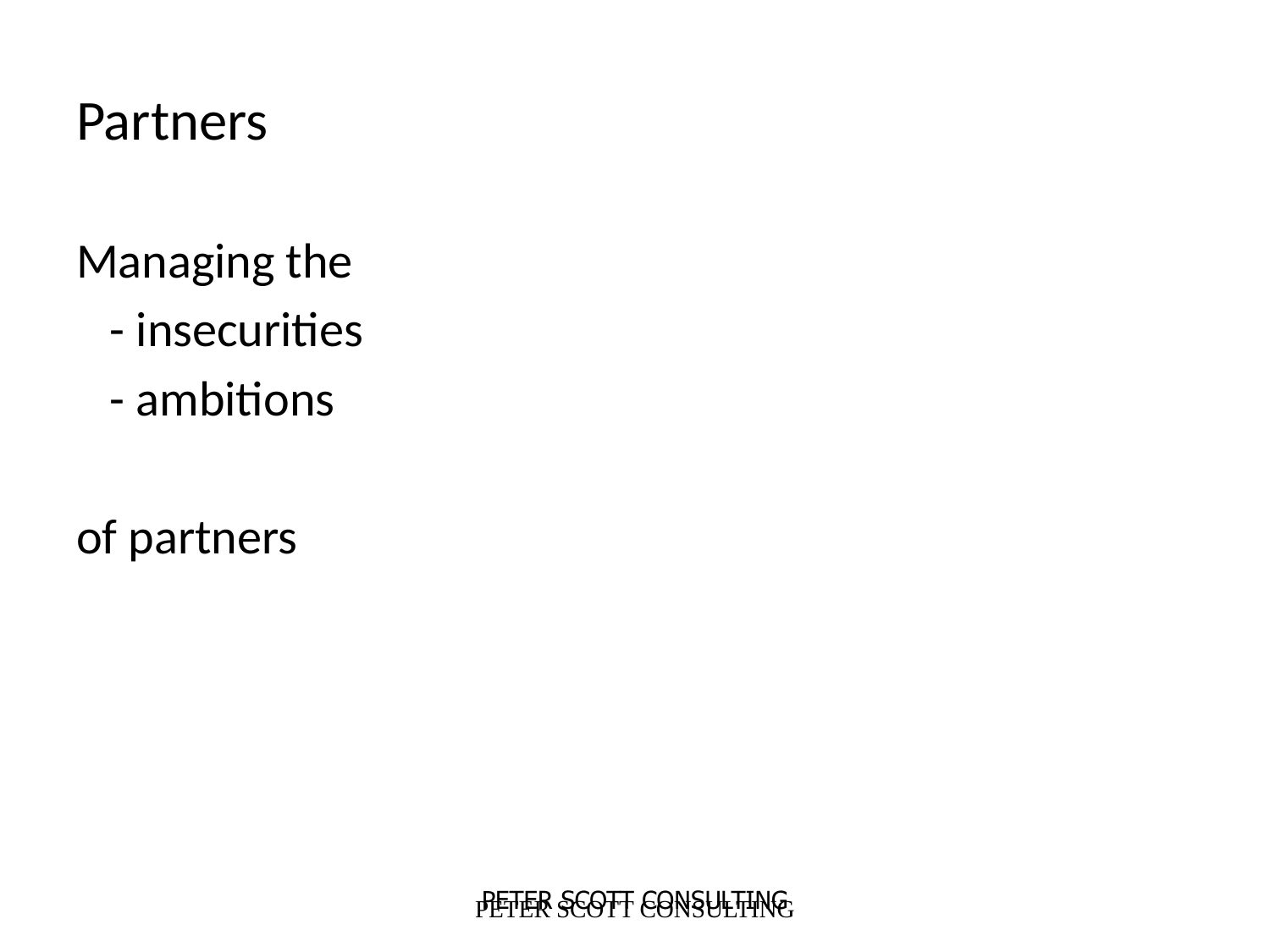

Partners
Managing the
   - insecurities
   - ambitions

of partners
PETER SCOTT CONSULTING
PETER SCOTT CONSULTING